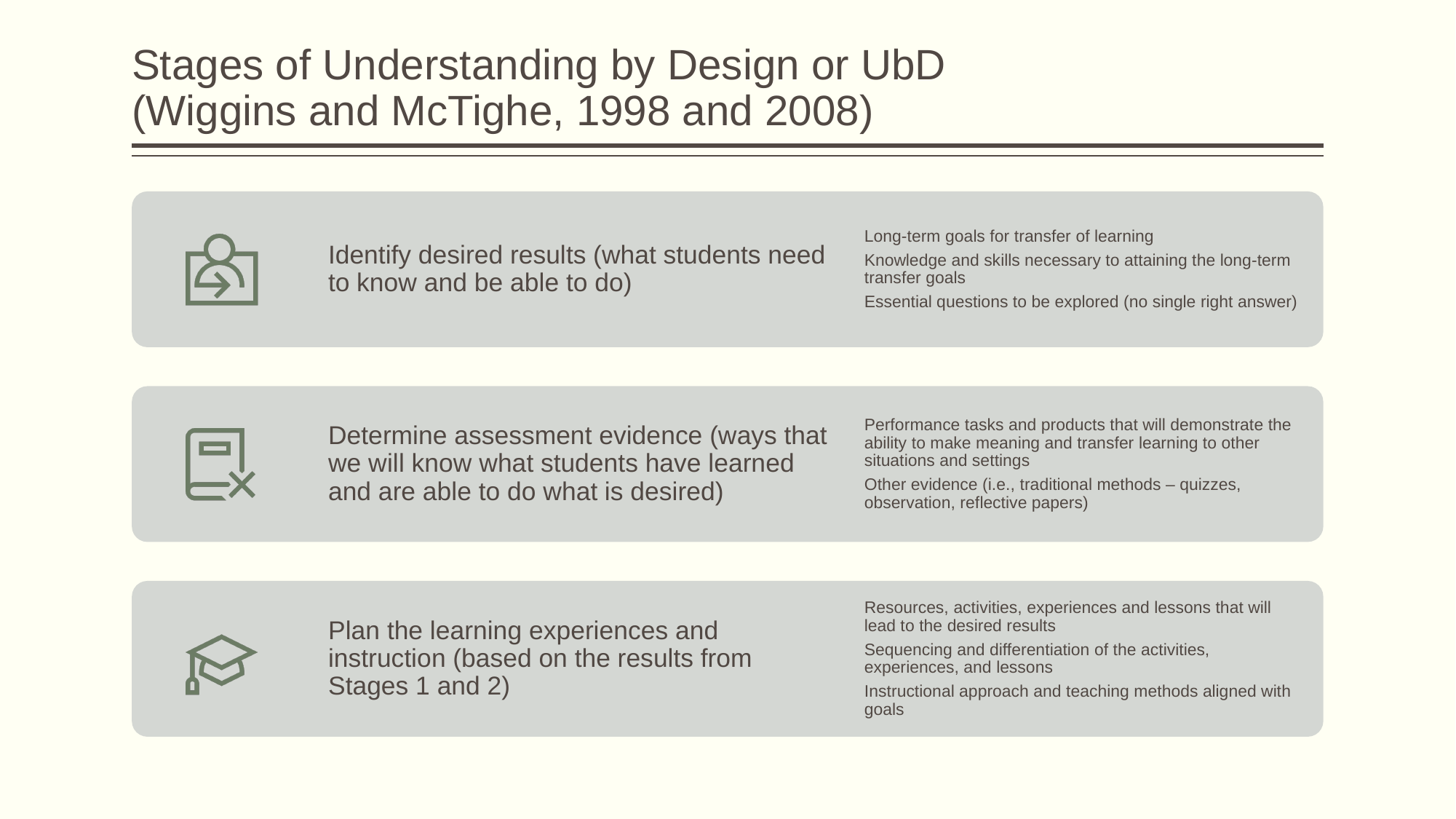

# Stages of Understanding by Design or UbD (Wiggins and McTighe, 1998 and 2008)
Identify desired results (what students need to know and be able to do)
Long-term goals for transfer of learning
Knowledge and skills necessary to attaining the long-term transfer goals
Essential questions to be explored (no single right answer)
Determine assessment evidence (ways that we will know what students have learned and are able to do what is desired)
Performance tasks and products that will demonstrate the ability to make meaning and transfer learning to other situations and settings
Other evidence (i.e., traditional methods – quizzes, observation, reflective papers)
Plan the learning experiences and instruction (based on the results from Stages 1 and 2)
Resources, activities, experiences and lessons that will lead to the desired results
Sequencing and differentiation of the activities, experiences, and lessons
Instructional approach and teaching methods aligned with goals